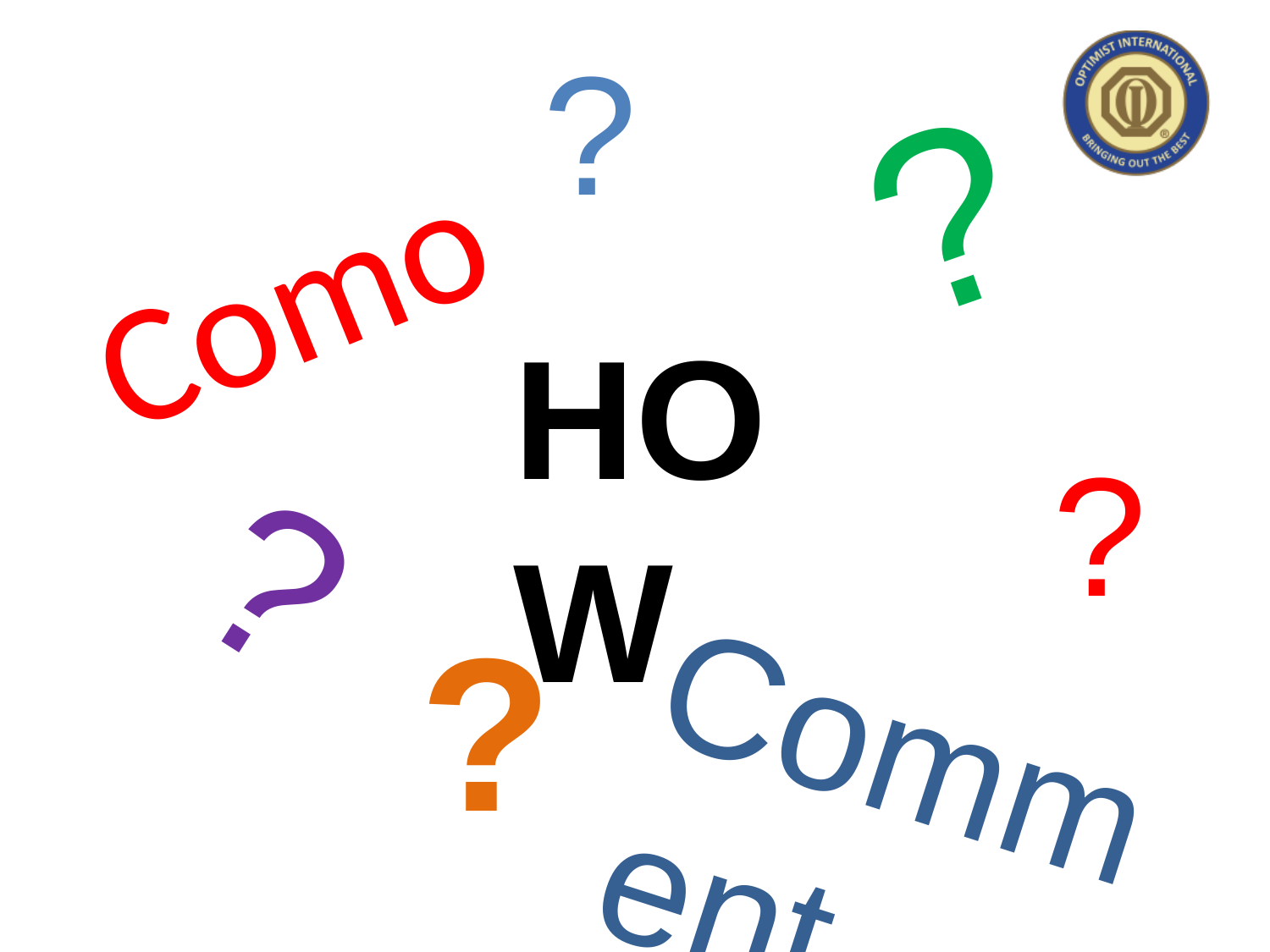

?
?
Como
# HOW
?
?
?
Comment